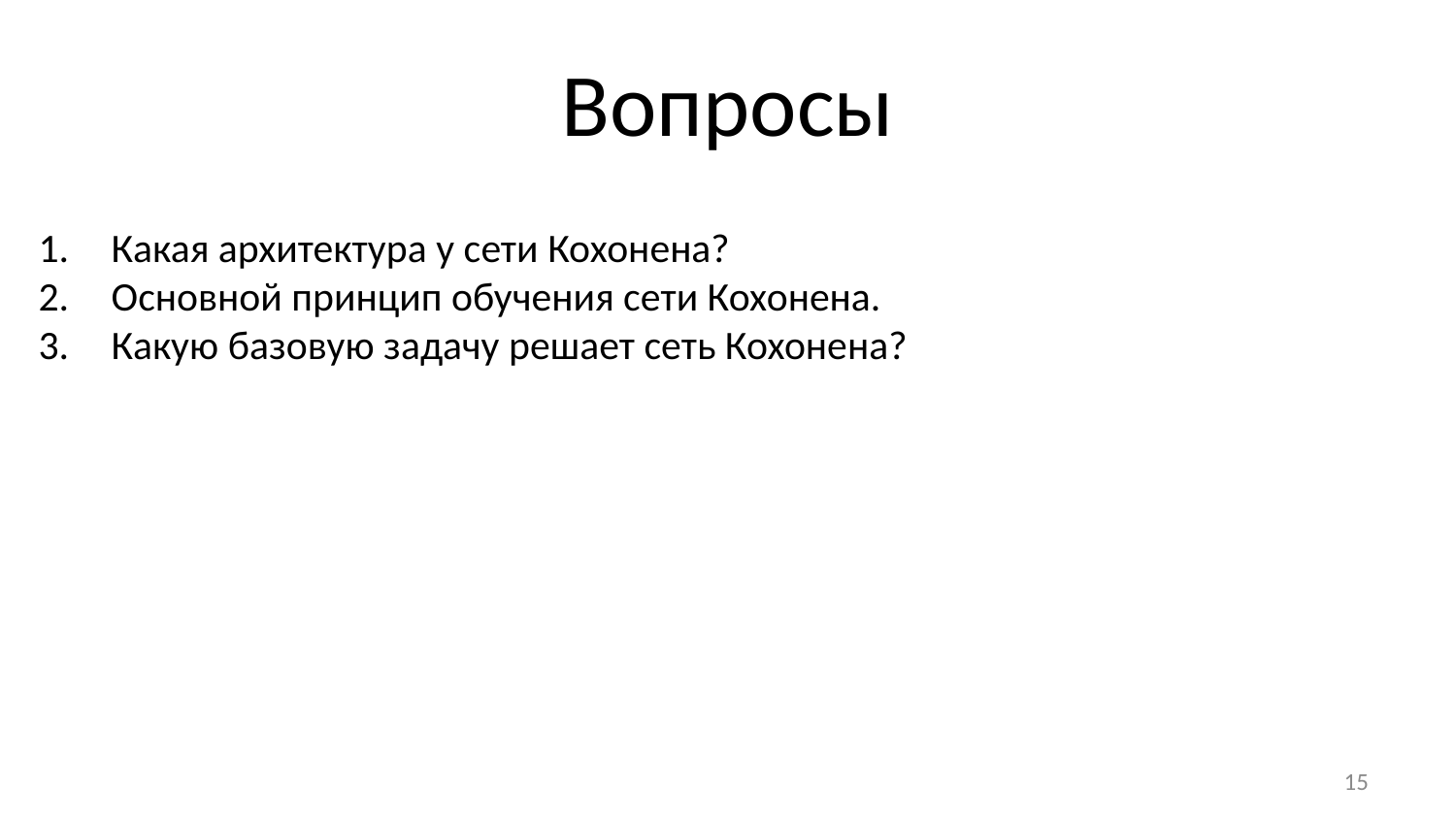

# Вопросы
Какая архитектура у сети Кохонена?
Основной принцип обучения сети Кохонена.
Какую базовую задачу решает сеть Кохонена?
15